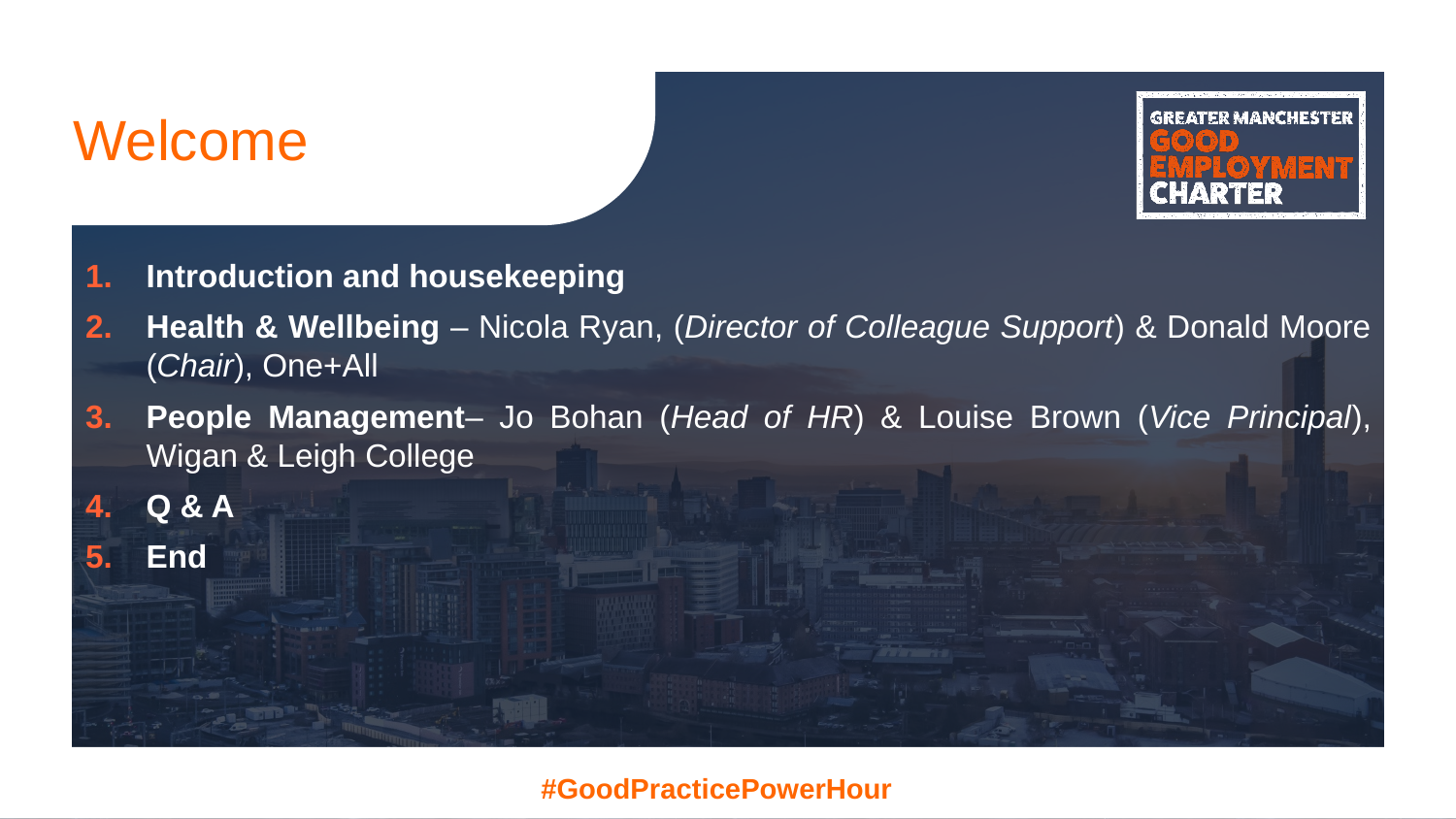

# Welcome
Introduction and housekeeping
Health & Wellbeing – Nicola Ryan, (Director of Colleague Support) & Donald Moore (Chair), One+All
People Management– Jo Bohan (Head of HR) & Louise Brown (Vice Principal), Wigan & Leigh College
Q & A
End
#GoodPracticePowerHour